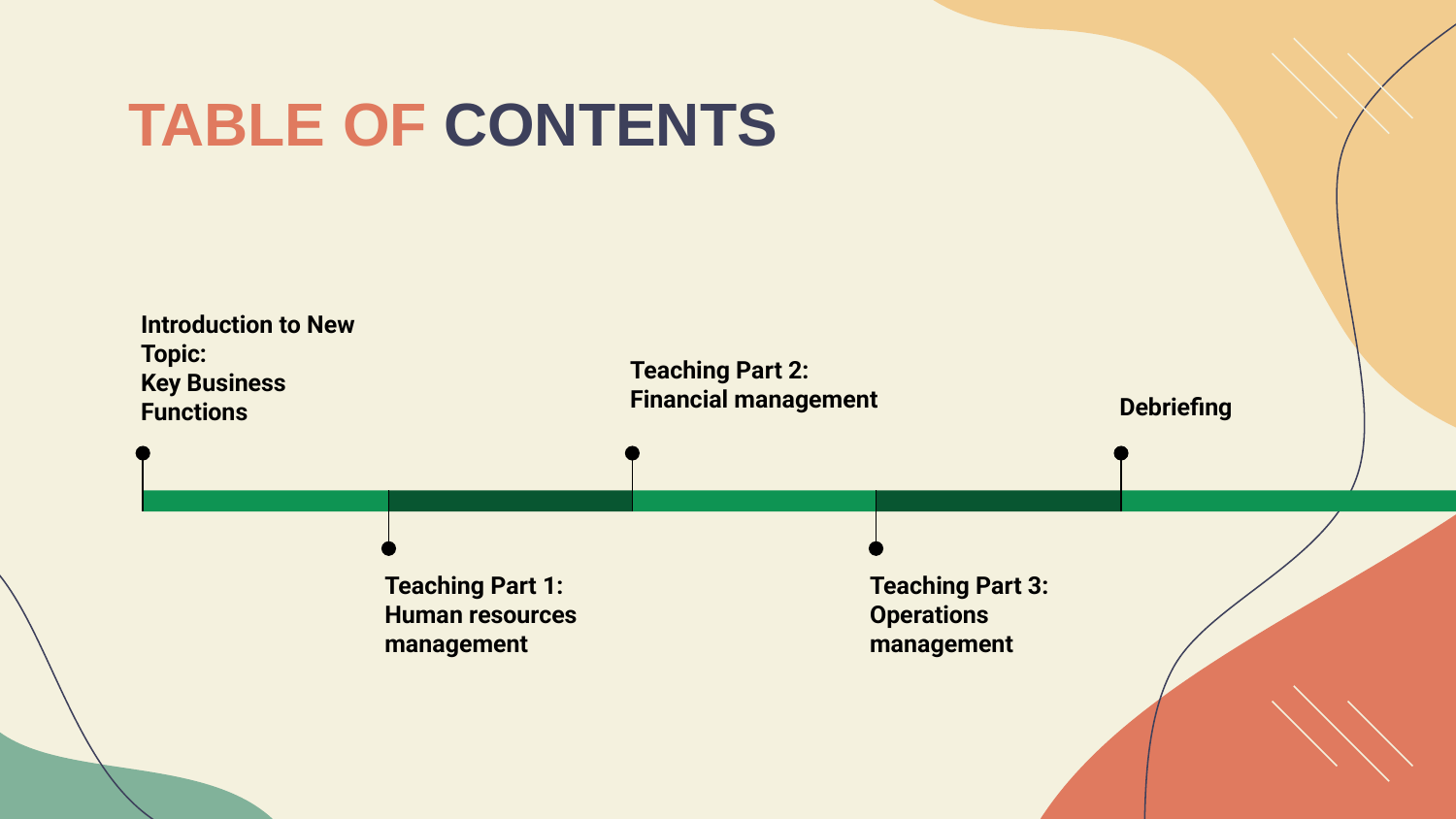

# TABLE OF CONTENTS
Introduction to New Topic:
Key Business Functions

Teaching Part 2: Financial management
Debriefing

Teaching Part 1: Human resources management
Teaching Part 3: Operations management